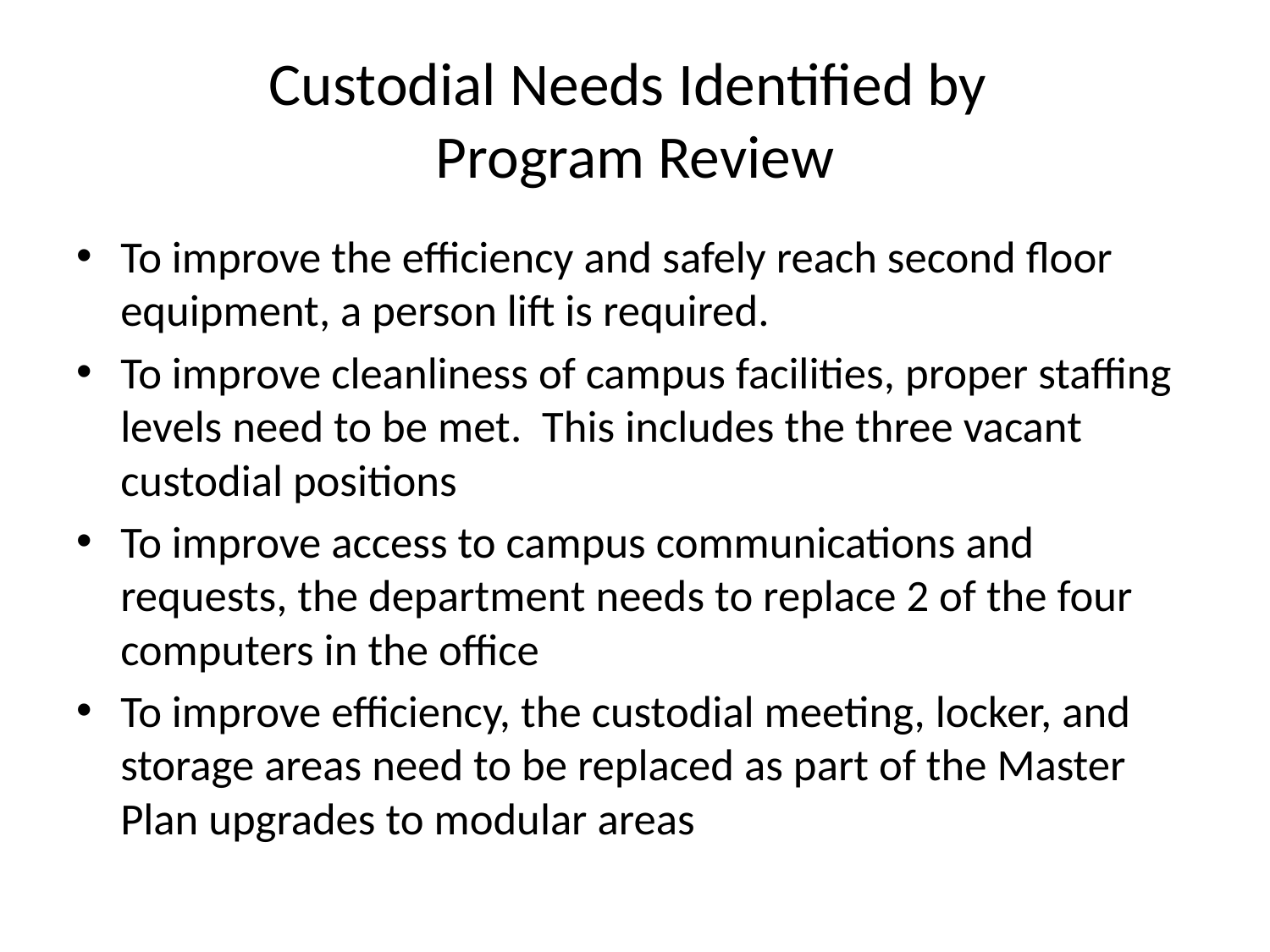

# Custodial Needs Identified by Program Review
To improve the efficiency and safely reach second floor equipment, a person lift is required.
To improve cleanliness of campus facilities, proper staffing levels need to be met.  This includes the three vacant custodial positions
To improve access to campus communications and requests, the department needs to replace 2 of the four computers in the office
To improve efficiency, the custodial meeting, locker, and storage areas need to be replaced as part of the Master Plan upgrades to modular areas